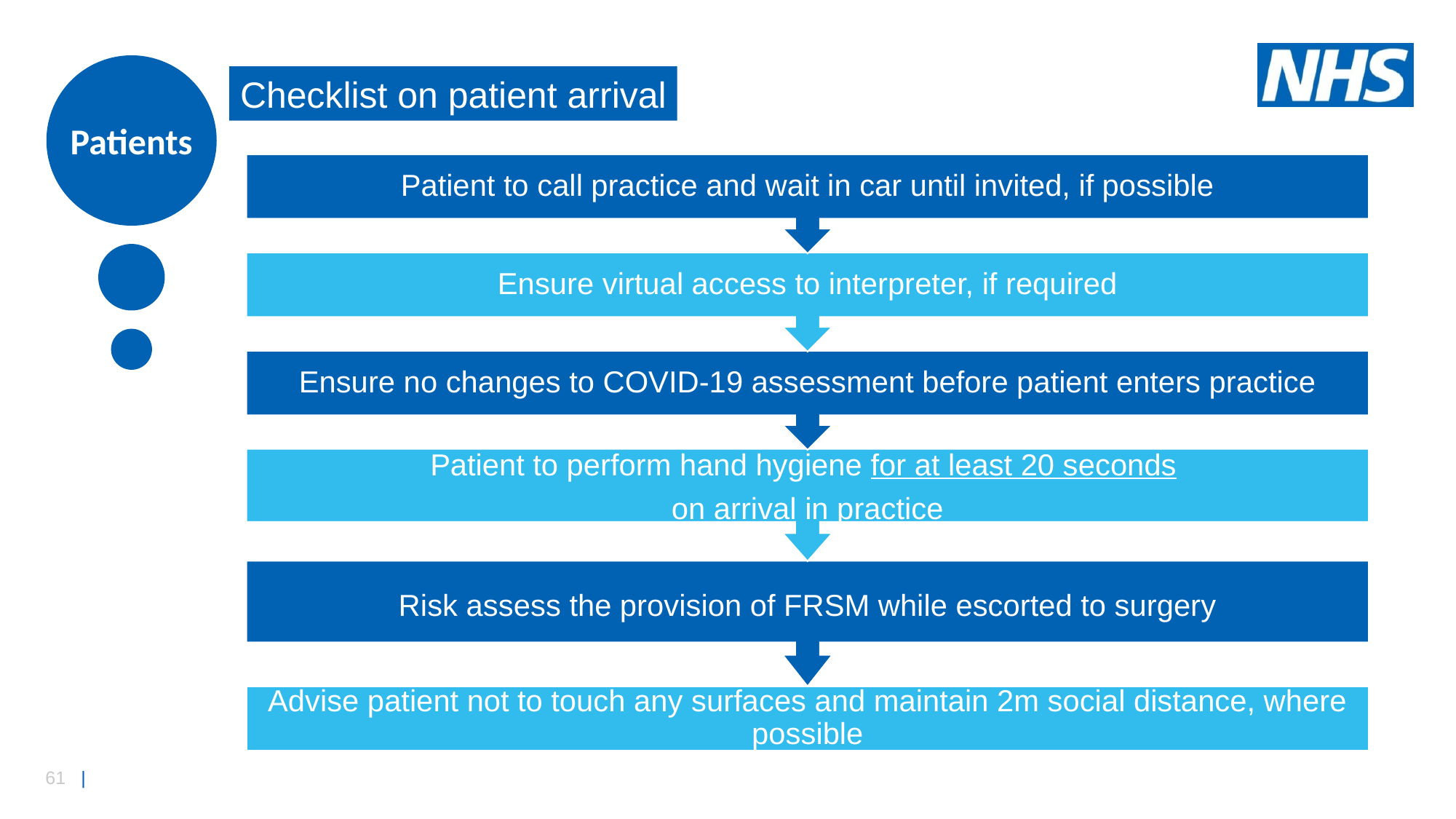

Surgery

Patients
Checklist on patient arrival
Patient to call practice and wait in car until invited, if possible

Principles
Ensure virtual access to interpreter, if required
Ensure no changes to COVID-19 assessment before patient enters practice
Patient to perform hand hygiene for at least 20 seconds
on arrival in practice
Risk assess the provision of FRSM while escorted to surgery
Advise patient not to touch any surfaces and maintain 2m social distance, where possible

PPE

Staff